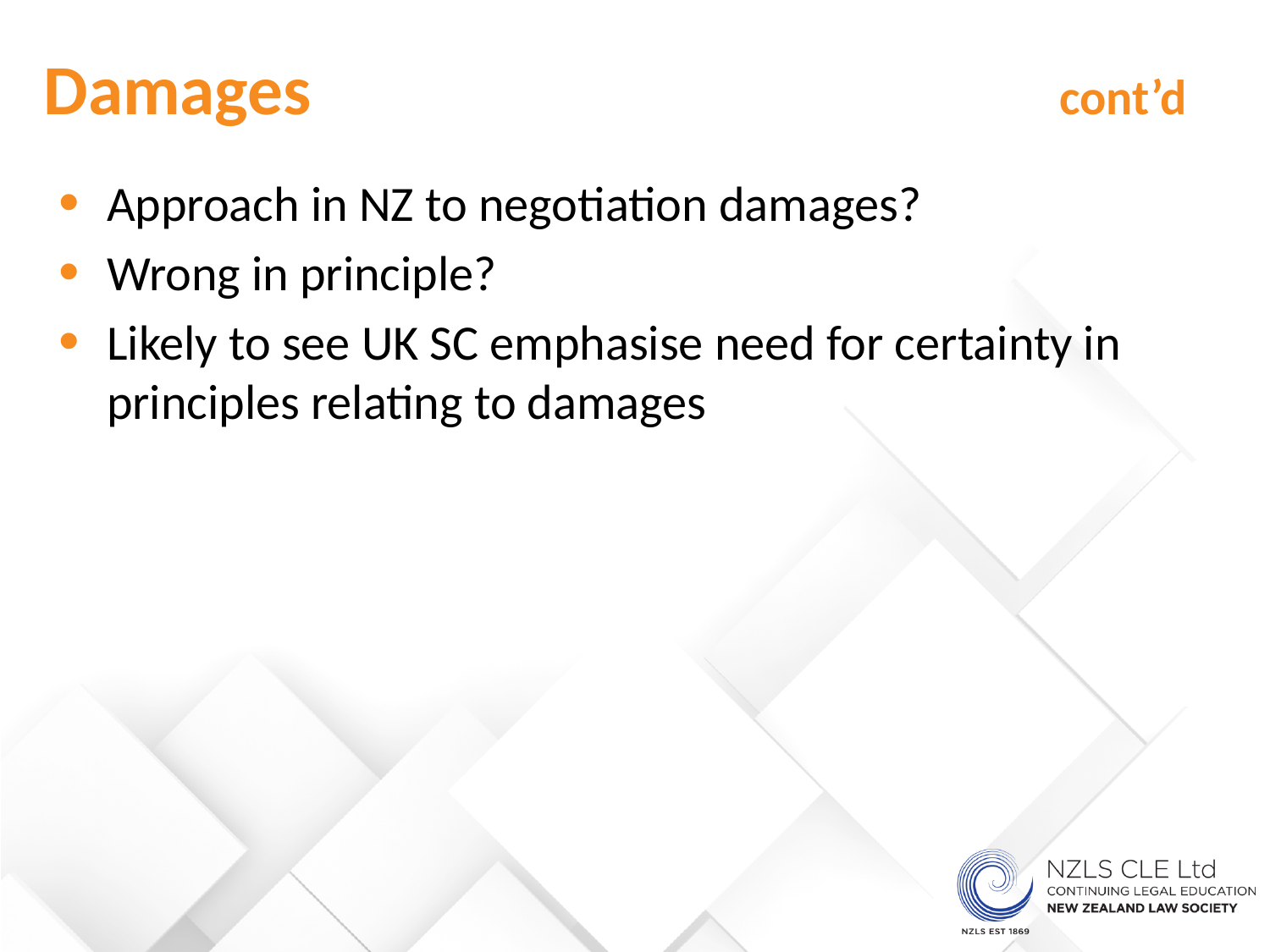

Damages 						cont’d
Approach in NZ to negotiation damages?
Wrong in principle?
Likely to see UK SC emphasise need for certainty in principles relating to damages